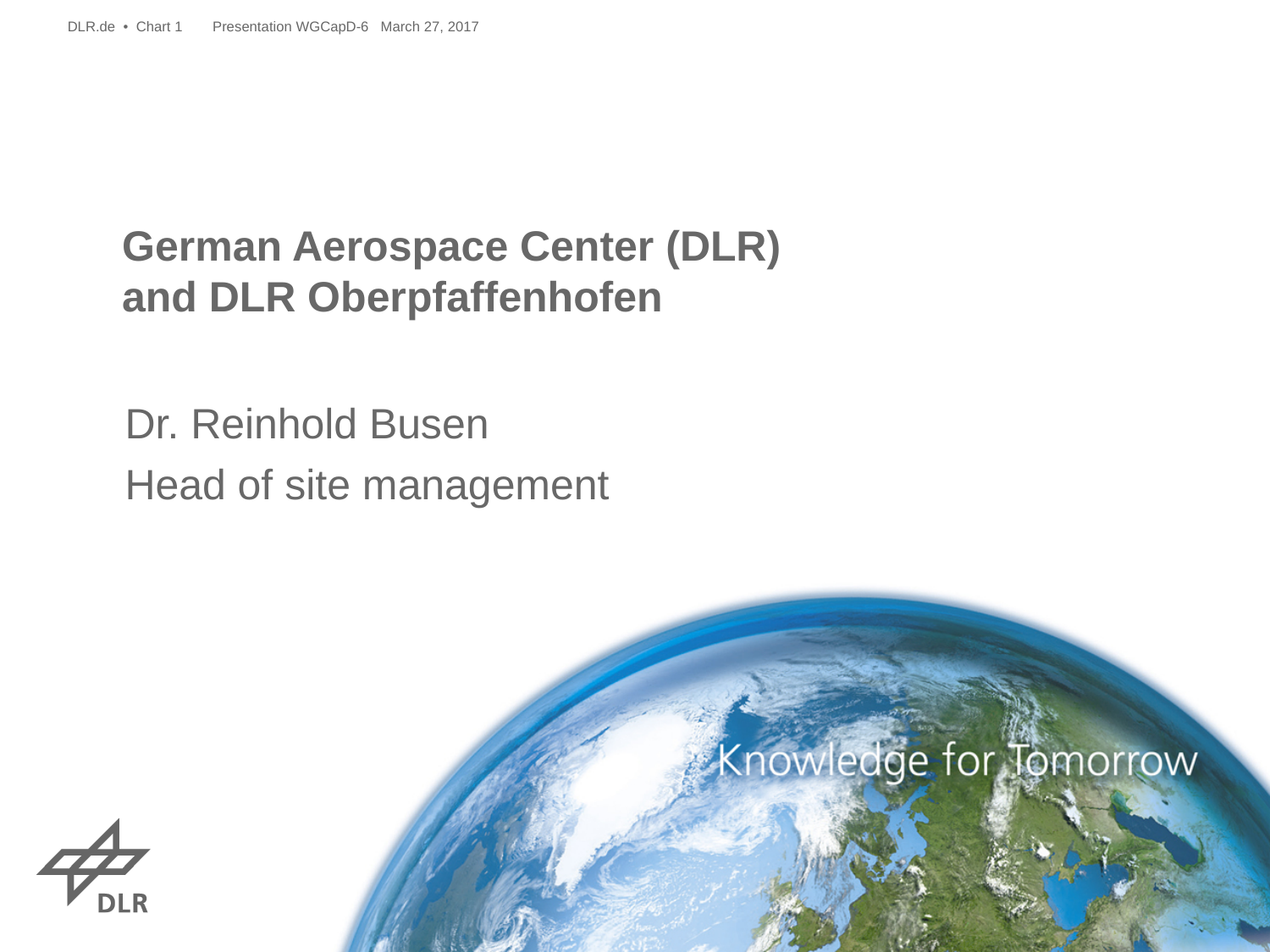

DLR.de  •  Chart 1
Presentation WGCapD-6   March 27, 2017
# German Aerospace Center (DLR) and DLR Oberpfaffenhofen
Dr. Reinhold Busen
Head of site management